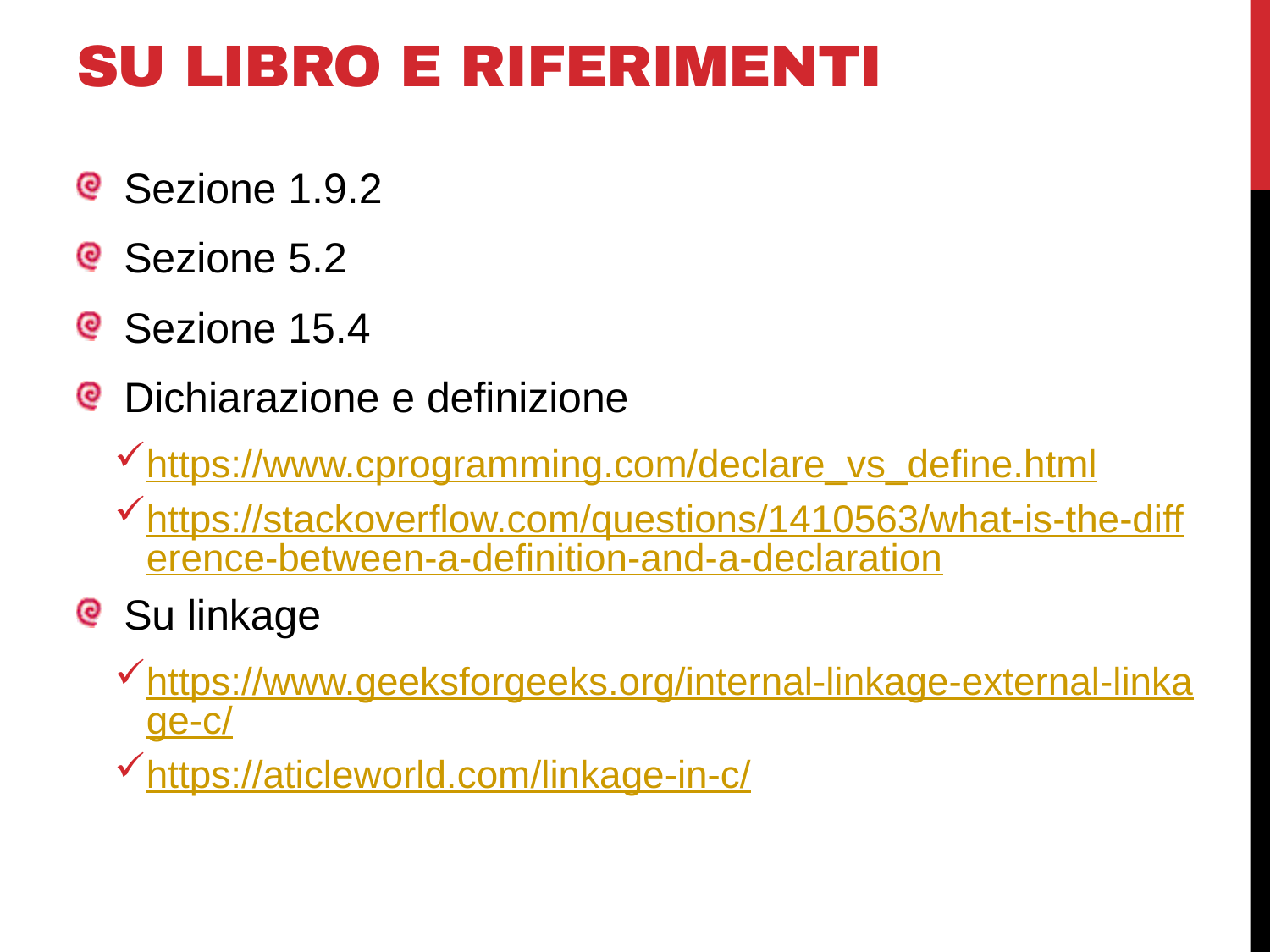

# Su libro e riferimenti
Sezione 1.9.2
Sezione 5.2
Sezione 15.4
Dichiarazione e definizione
https://www.cprogramming.com/declare_vs_define.html
https://stackoverflow.com/questions/1410563/what-is-the-difference-between-a-definition-and-a-declaration
Su linkage
https://www.geeksforgeeks.org/internal-linkage-external-linkage-c/
https://aticleworld.com/linkage-in-c/